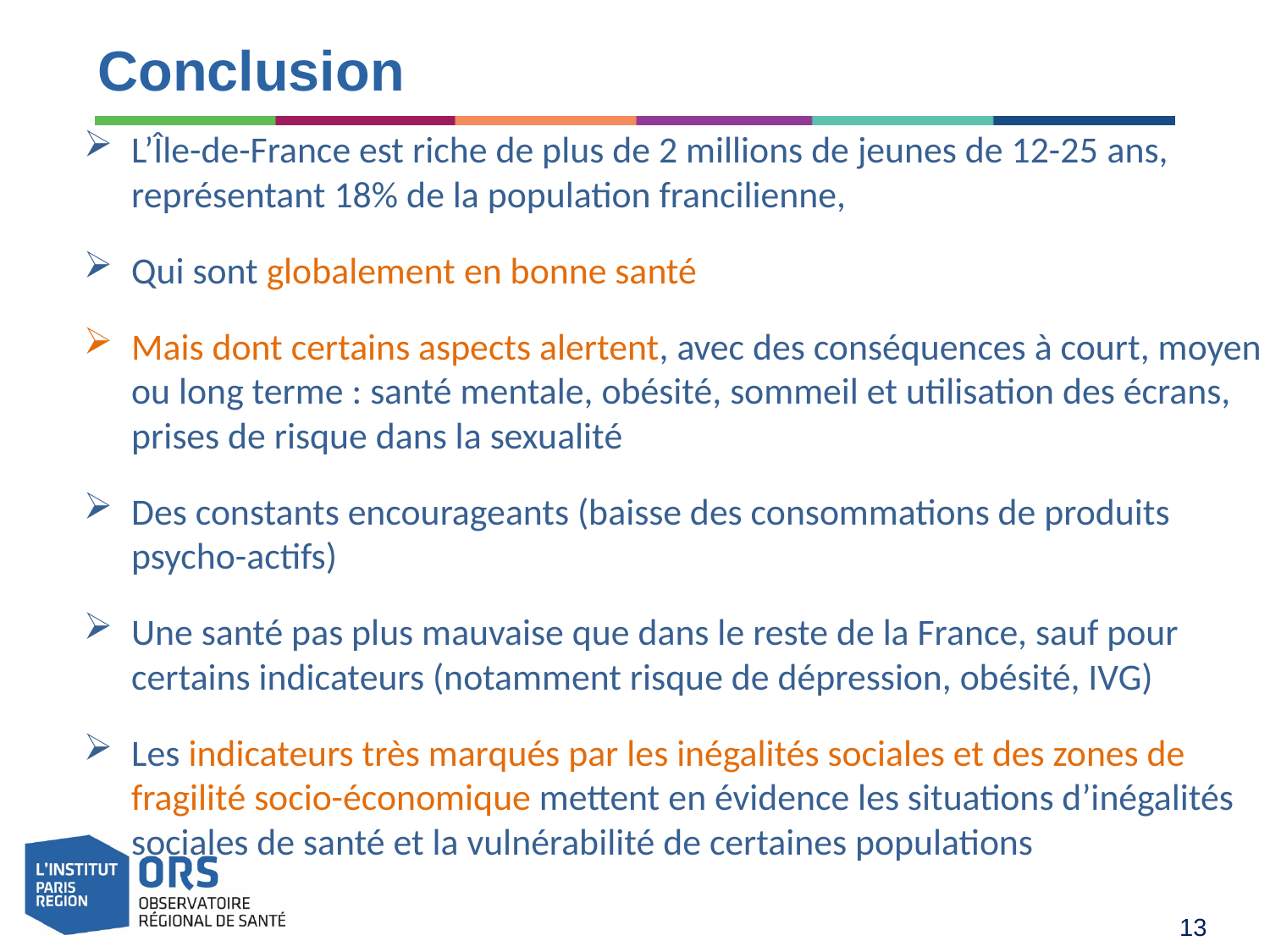

Conclusion
L’Île-de-France est riche de plus de 2 millions de jeunes de 12-25 ans, représentant 18% de la population francilienne,
Qui sont globalement en bonne santé
Mais dont certains aspects alertent, avec des conséquences à court, moyen ou long terme : santé mentale, obésité, sommeil et utilisation des écrans, prises de risque dans la sexualité
Des constants encourageants (baisse des consommations de produits psycho-actifs)
Une santé pas plus mauvaise que dans le reste de la France, sauf pour certains indicateurs (notamment risque de dépression, obésité, IVG)
Les indicateurs très marqués par les inégalités sociales et des zones de fragilité socio-économique mettent en évidence les situations d’inégalités sociales de santé et la vulnérabilité de certaines populations